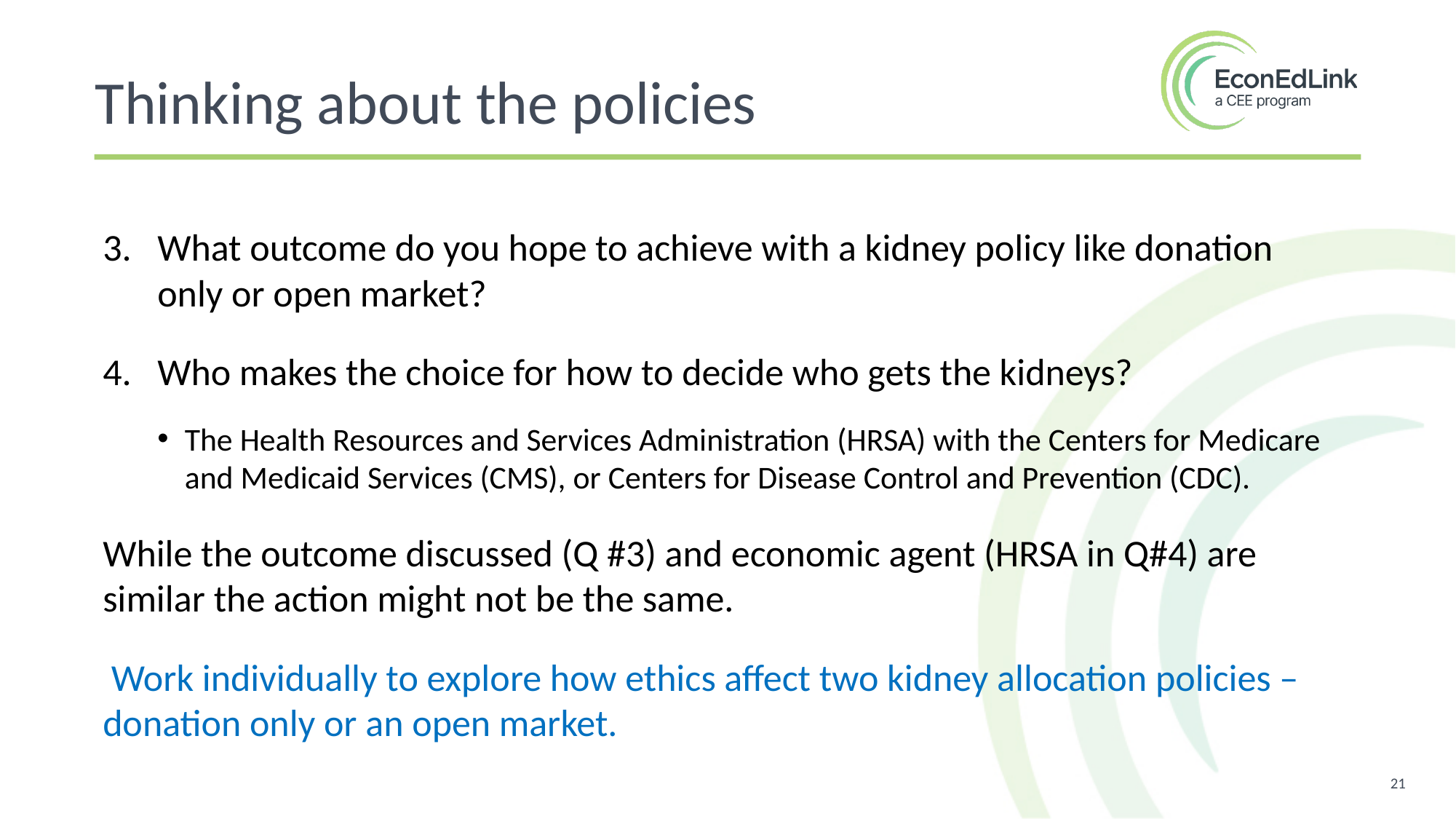

Thinking about the policies
What outcome do you hope to achieve with a kidney policy like donation only or open market?
Who makes the choice for how to decide who gets the kidneys?
The Health Resources and Services Administration (HRSA) with the Centers for Medicare and Medicaid Services (CMS), or Centers for Disease Control and Prevention (CDC).
While the outcome discussed (Q #3) and economic agent (HRSA in Q#4) are similar the action might not be the same.
 Work individually to explore how ethics affect two kidney allocation policies –donation only or an open market.

21